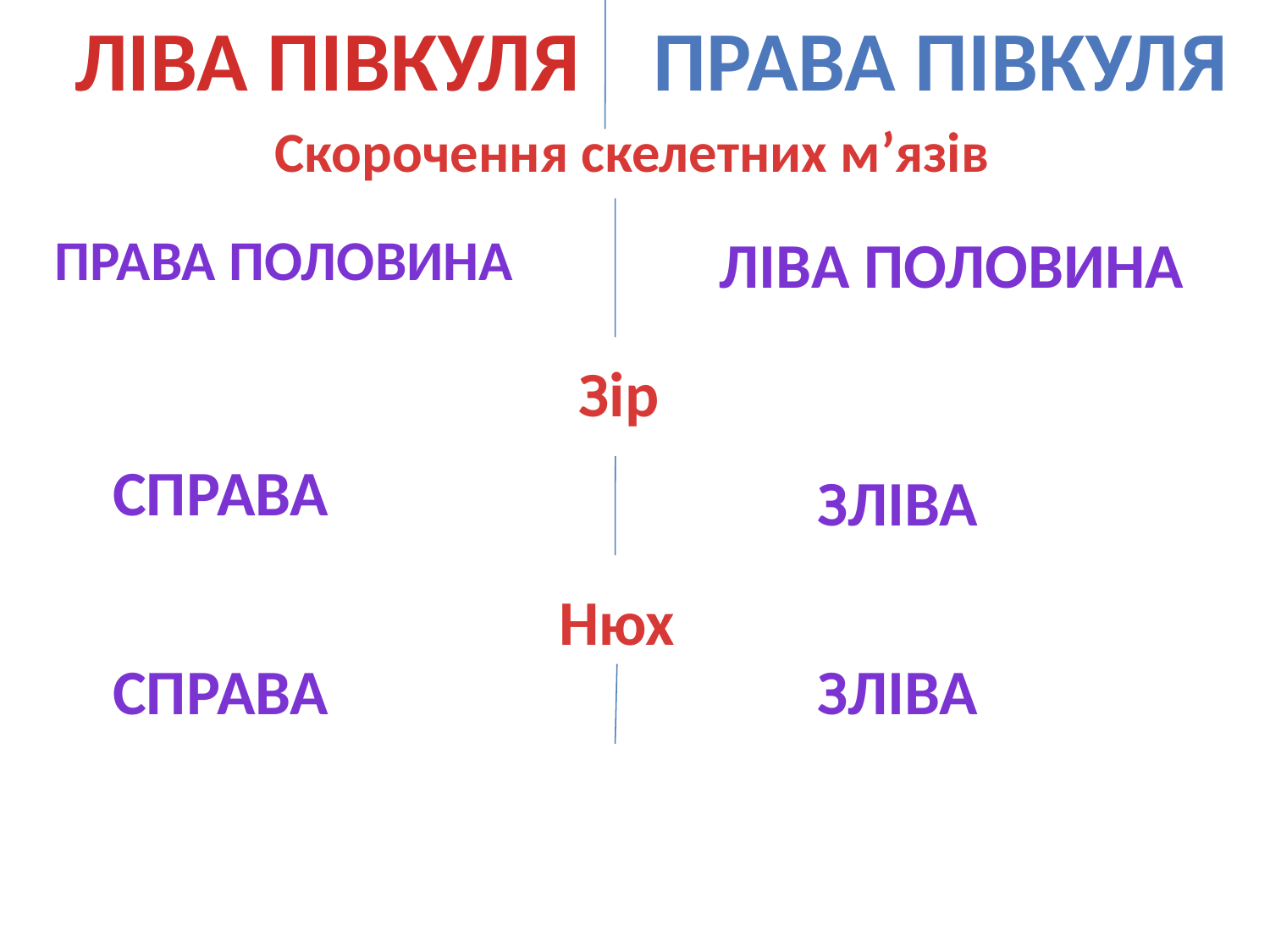

ЛІВА ПІВКУЛЯ
Права Півкуля
Скорочення скелетних м’язів
Права половина
Ліва половина
Зір
Справа
Зліва
Нюх
Справа
Зліва